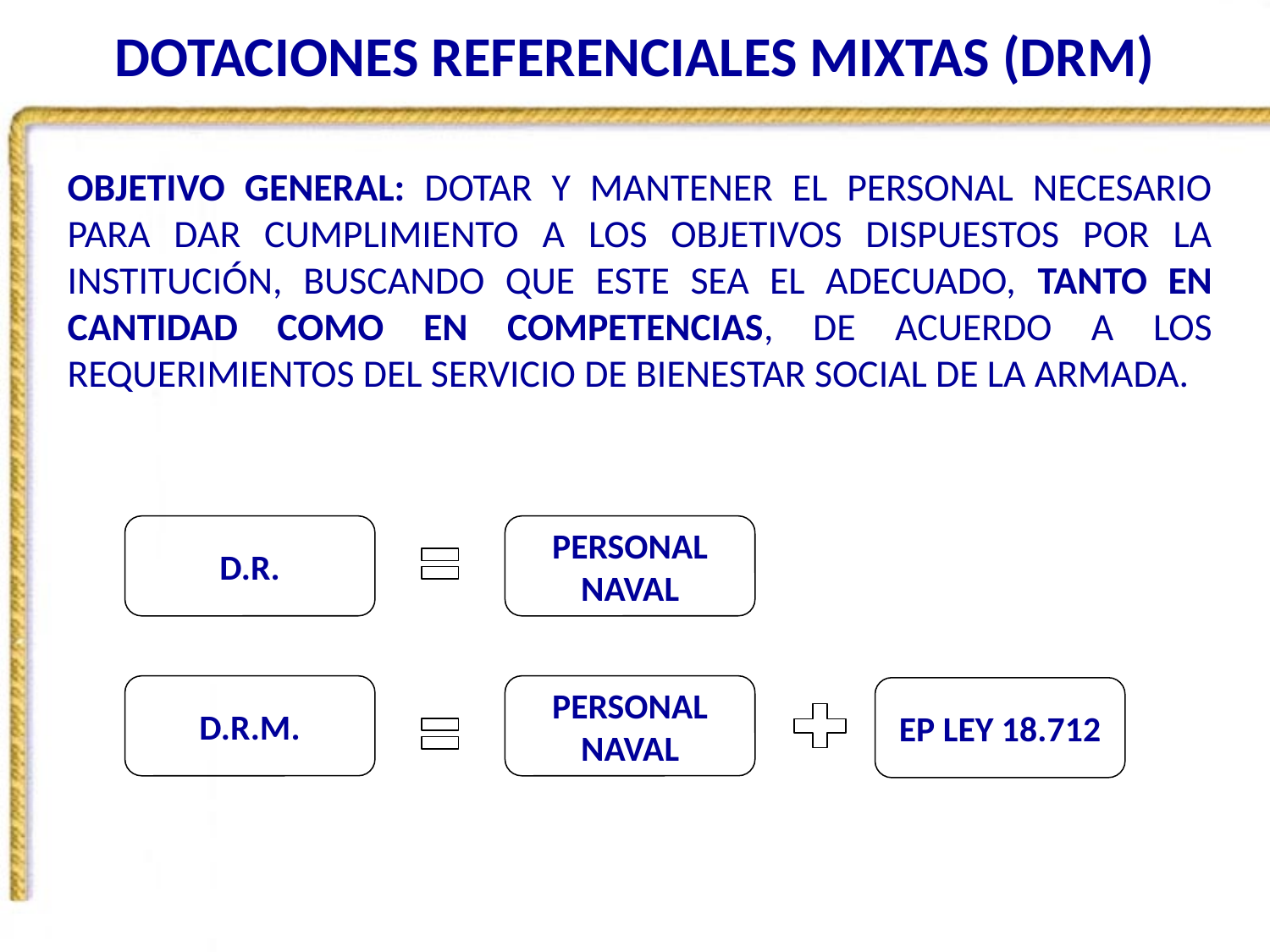

# DOTACIONES REFERENCIALES MIXTAS (DRM)
OBJETIVO GENERAL: DOTAR Y MANTENER EL PERSONAL NECESARIO PARA DAR CUMPLIMIENTO A LOS OBJETIVOS DISPUESTOS POR LA INSTITUCIÓN, BUSCANDO QUE ESTE SEA EL ADECUADO, TANTO EN CANTIDAD COMO EN COMPETENCIAS, DE ACUERDO A LOS REQUERIMIENTOS DEL SERVICIO DE BIENESTAR SOCIAL DE LA ARMADA.
D.R.
PERSONAL NAVAL

D.R.M.
PERSONAL NAVAL
EP LEY 18.712